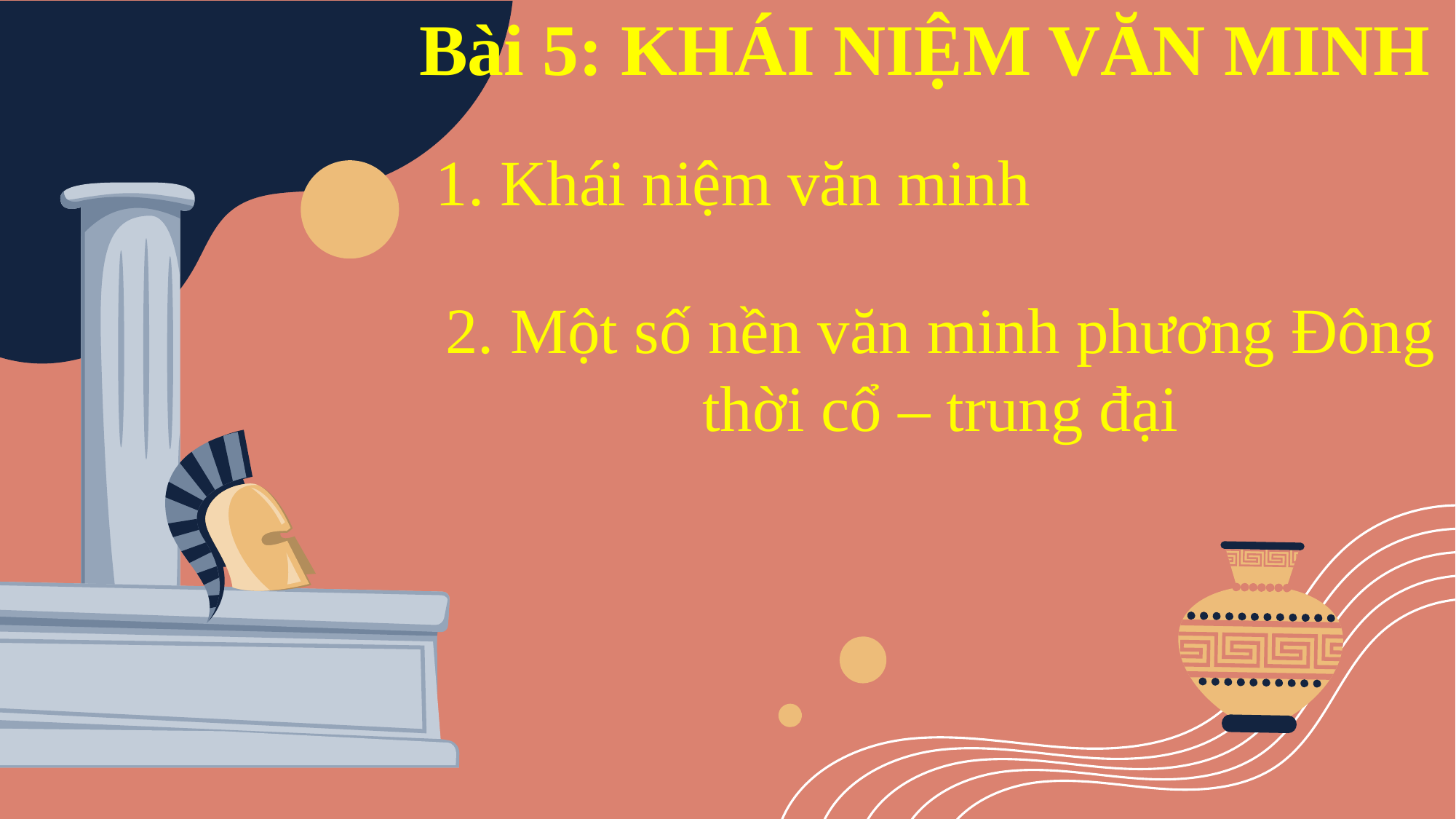

Bài 5: KHÁI NIỆM VĂN MINH
# 1. Khái niệm văn minh

2. Một số nền văn minh phương Đông thời cổ – trung đại